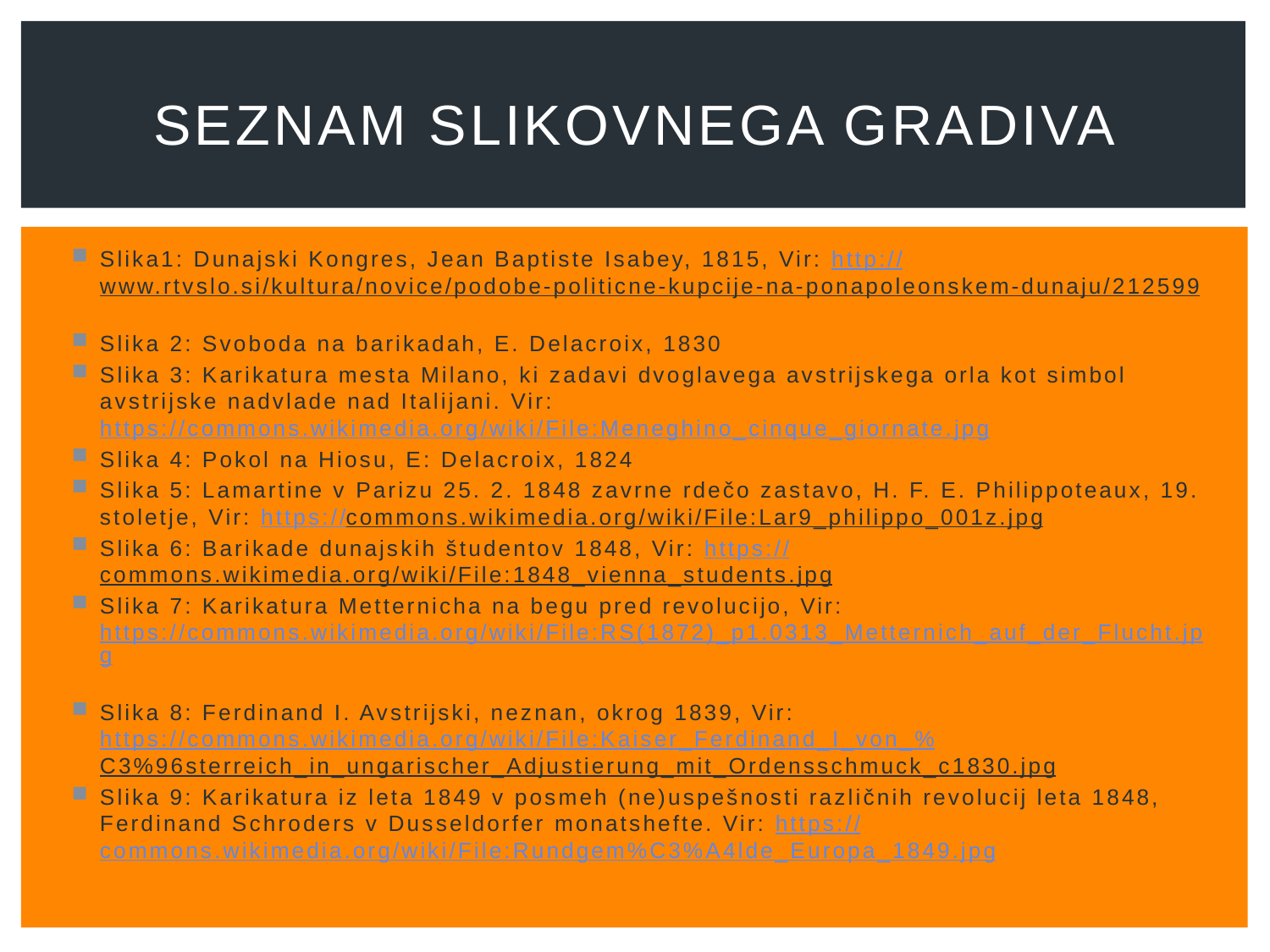

# SEZNAM SLIKOVNEGA GRADIVA
Slika1: Dunajski Kongres, Jean Baptiste Isabey, 1815, Vir: http://www.rtvslo.si/kultura/novice/podobe-politicne-kupcije-na-ponapoleonskem-dunaju/212599
Slika 2: Svoboda na barikadah, E. Delacroix, 1830
Slika 3: Karikatura mesta Milano, ki zadavi dvoglavega avstrijskega orla kot simbol avstrijske nadvlade nad Italijani. Vir: https://commons.wikimedia.org/wiki/File:Meneghino_cinque_giornate.jpg
Slika 4: Pokol na Hiosu, E: Delacroix, 1824
Slika 5: Lamartine v Parizu 25. 2. 1848 zavrne rdečo zastavo, H. F. E. Philippoteaux, 19. stoletje, Vir: https://commons.wikimedia.org/wiki/File:Lar9_philippo_001z.jpg
Slika 6: Barikade dunajskih študentov 1848, Vir: https://commons.wikimedia.org/wiki/File:1848_vienna_students.jpg
Slika 7: Karikatura Metternicha na begu pred revolucijo, Vir: https://commons.wikimedia.org/wiki/File:RS(1872)_p1.0313_Metternich_auf_der_Flucht.jpg
Slika 8: Ferdinand I. Avstrijski, neznan, okrog 1839, Vir: https://commons.wikimedia.org/wiki/File:Kaiser_Ferdinand_I_von_%C3%96sterreich_in_ungarischer_Adjustierung_mit_Ordensschmuck_c1830.jpg
Slika 9: Karikatura iz leta 1849 v posmeh (ne)uspešnosti različnih revolucij leta 1848, Ferdinand Schroders v Dusseldorfer monatshefte. Vir: https://commons.wikimedia.org/wiki/File:Rundgem%C3%A4lde_Europa_1849.jpg